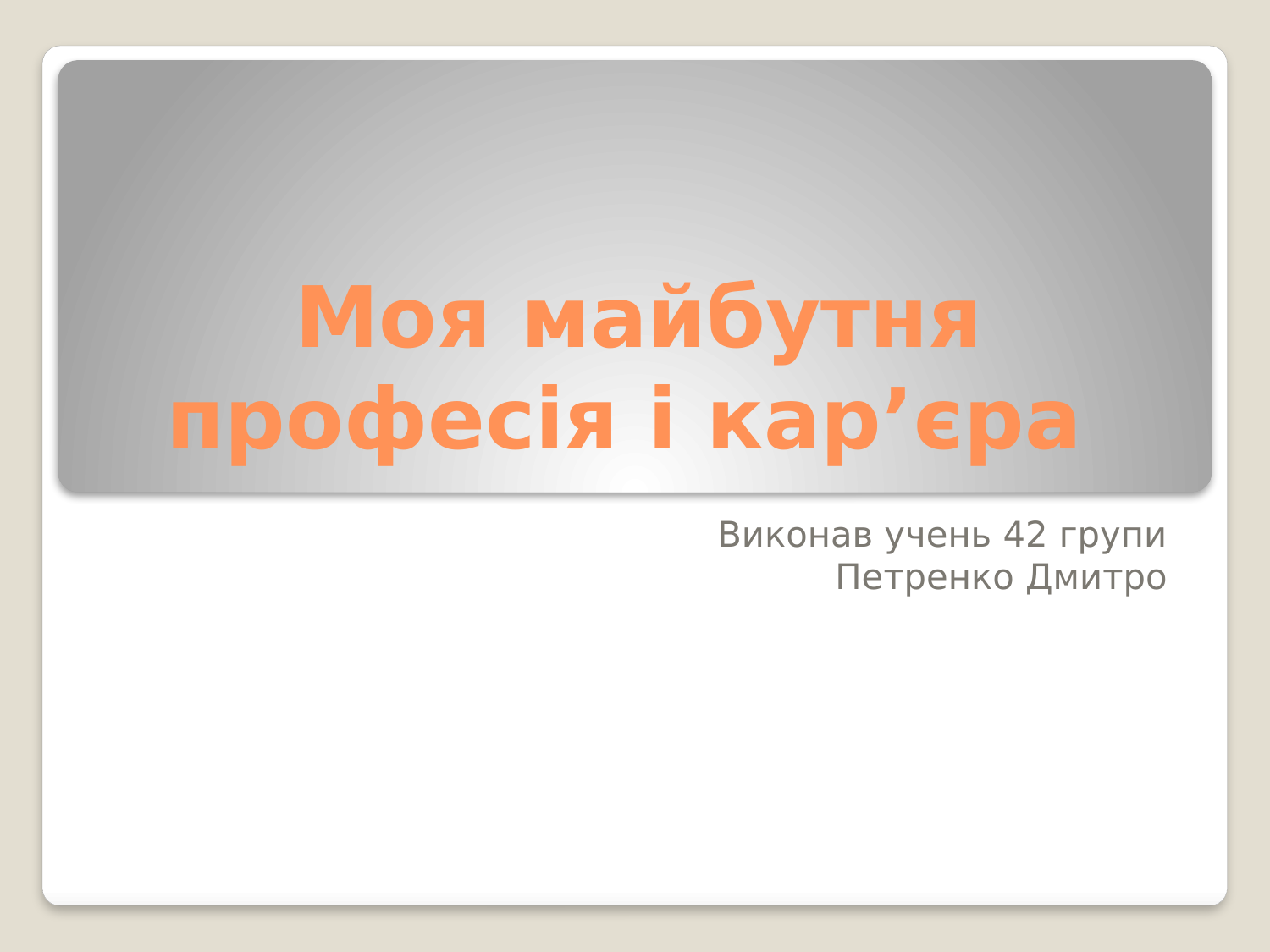

# Моя майбутня професія і кар’єра
Виконав учень 42 групи
Петренко Дмитро